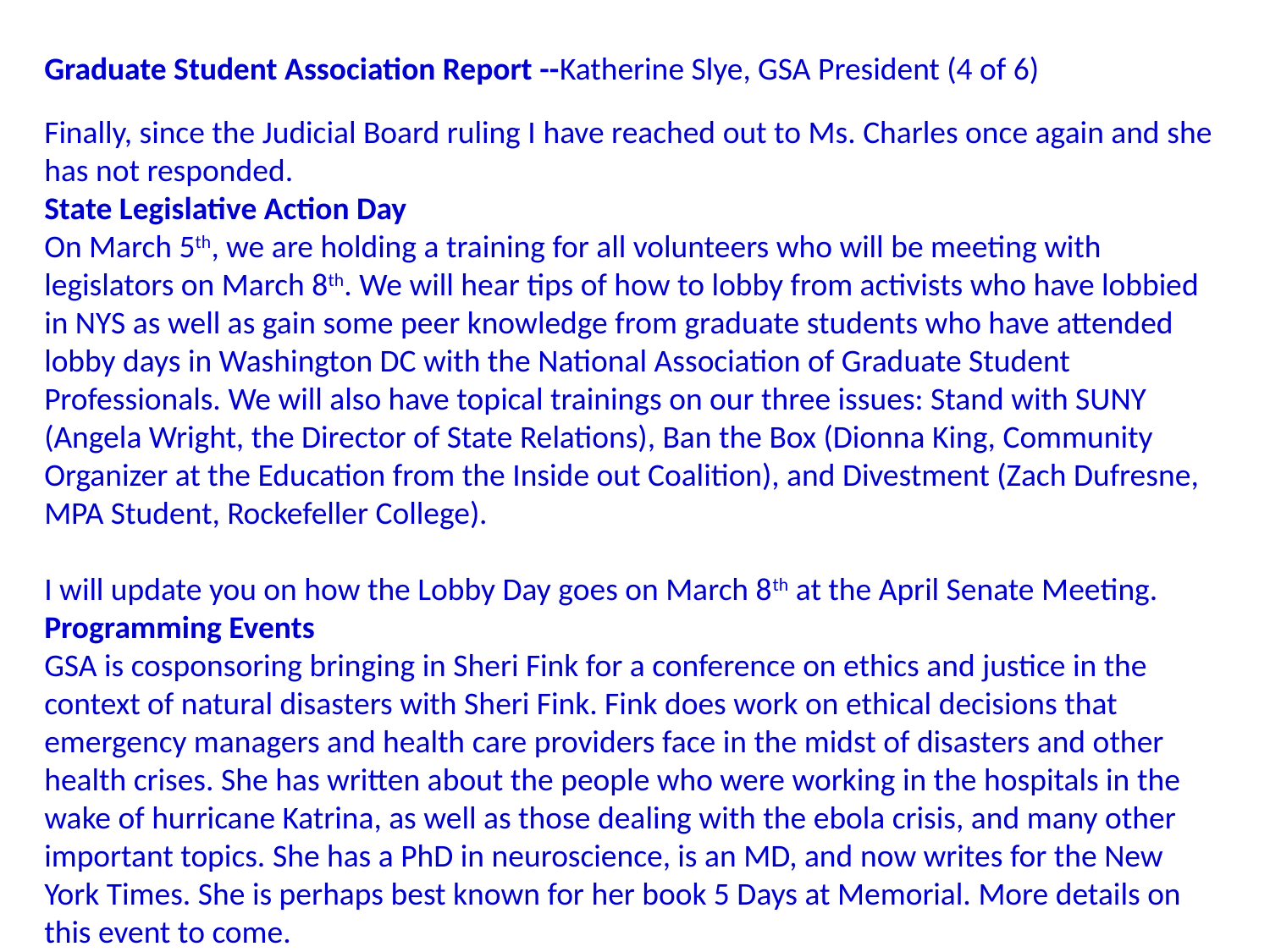

Graduate Student Association Report --Katherine Slye, GSA President (4 of 6)
Finally, since the Judicial Board ruling I have reached out to Ms. Charles once again and she has not responded.
State Legislative Action Day
On March 5th, we are holding a training for all volunteers who will be meeting with legislators on March 8th. We will hear tips of how to lobby from activists who have lobbied in NYS as well as gain some peer knowledge from graduate students who have attended lobby days in Washington DC with the National Association of Graduate Student Professionals. We will also have topical trainings on our three issues: Stand with SUNY (Angela Wright, the Director of State Relations), Ban the Box (Dionna King, Community Organizer at the Education from the Inside out Coalition), and Divestment (Zach Dufresne, MPA Student, Rockefeller College).

I will update you on how the Lobby Day goes on March 8th at the April Senate Meeting.
Programming Events
GSA is cosponsoring bringing in Sheri Fink for a conference on ethics and justice in the context of natural disasters with Sheri Fink. Fink does work on ethical decisions that emergency managers and health care providers face in the midst of disasters and other health crises. She has written about the people who were working in the hospitals in the wake of hurricane Katrina, as well as those dealing with the ebola crisis, and many other important topics. She has a PhD in neuroscience, is an MD, and now writes for the New York Times. She is perhaps best known for her book 5 Days at Memorial. More details on this event to come.